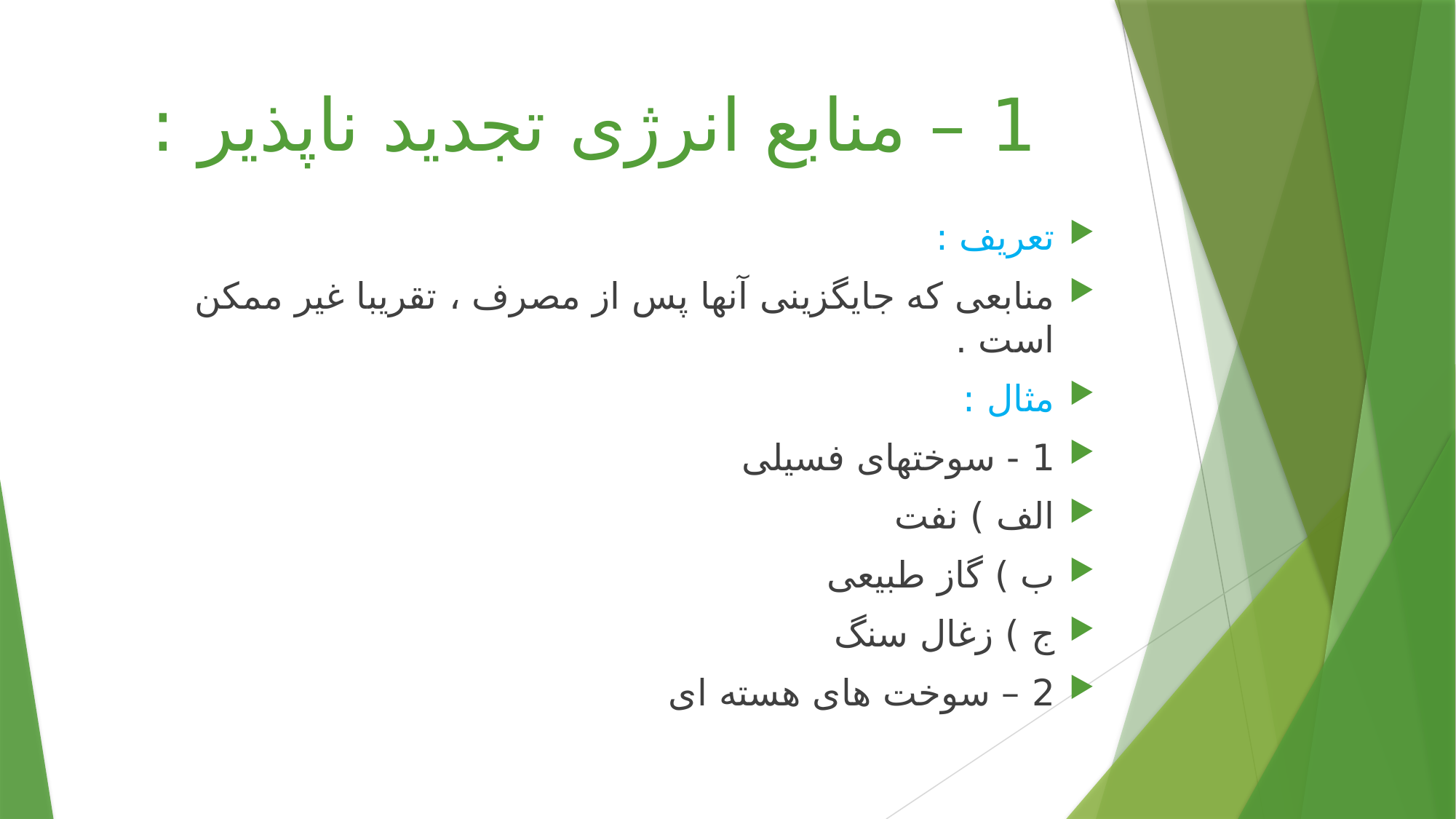

# 1 – منابع انرژی تجدید ناپذیر :
تعریف :
منابعی که جایگزینی آنها پس از مصرف ، تقریبا غیر ممکن است .
مثال :
1 - سوختهای فسیلی
الف ) نفت
ب ) گاز طبیعی
ج ) زغال سنگ
2 – سوخت های هسته ای